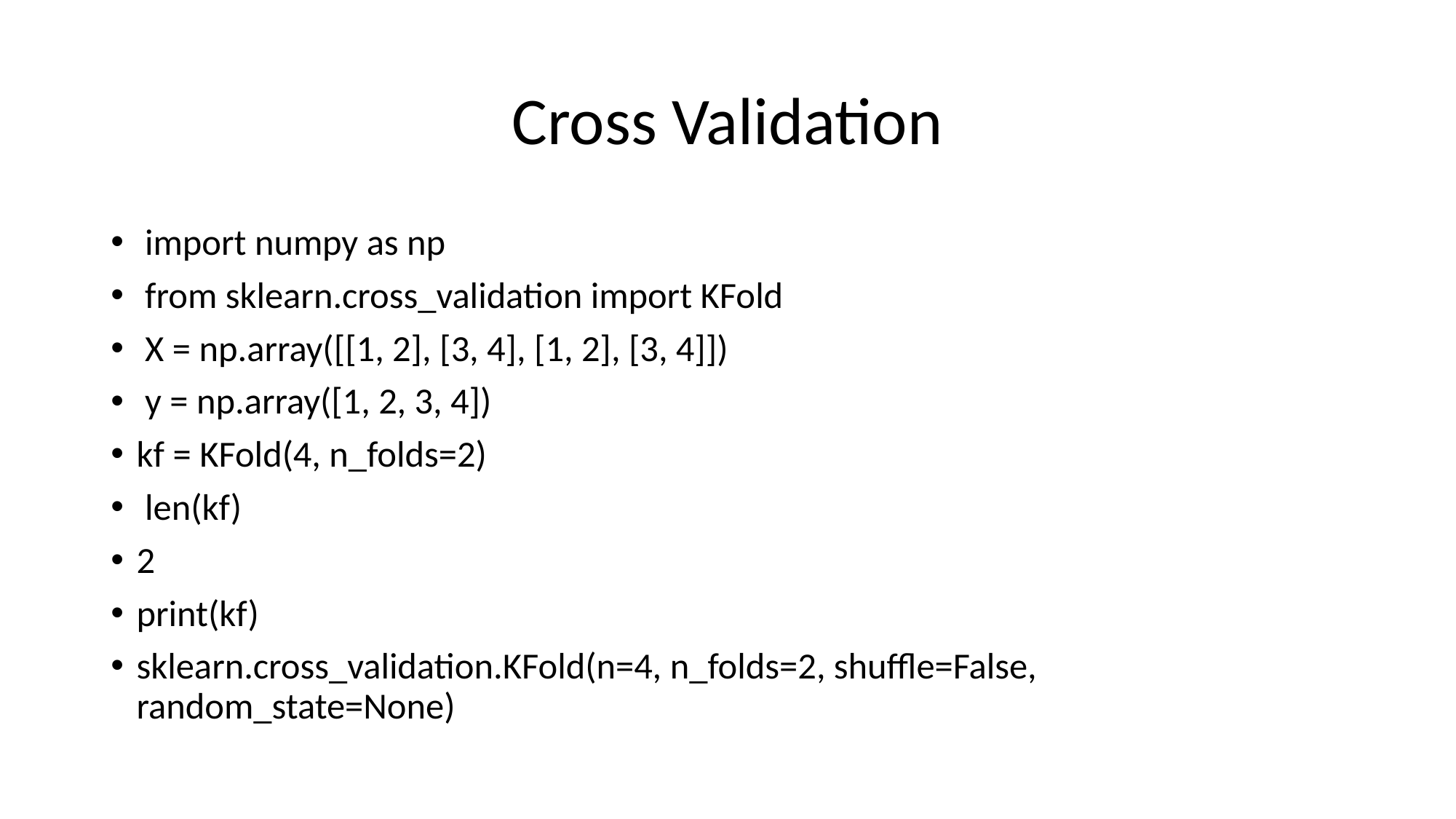

# Cross Validation
 import numpy as np
 from sklearn.cross_validation import KFold
 X = np.array([[1, 2], [3, 4], [1, 2], [3, 4]])
 y = np.array([1, 2, 3, 4])
kf = KFold(4, n_folds=2)
 len(kf)
2
print(kf)
sklearn.cross_validation.KFold(n=4, n_folds=2, shuffle=False, random_state=None)